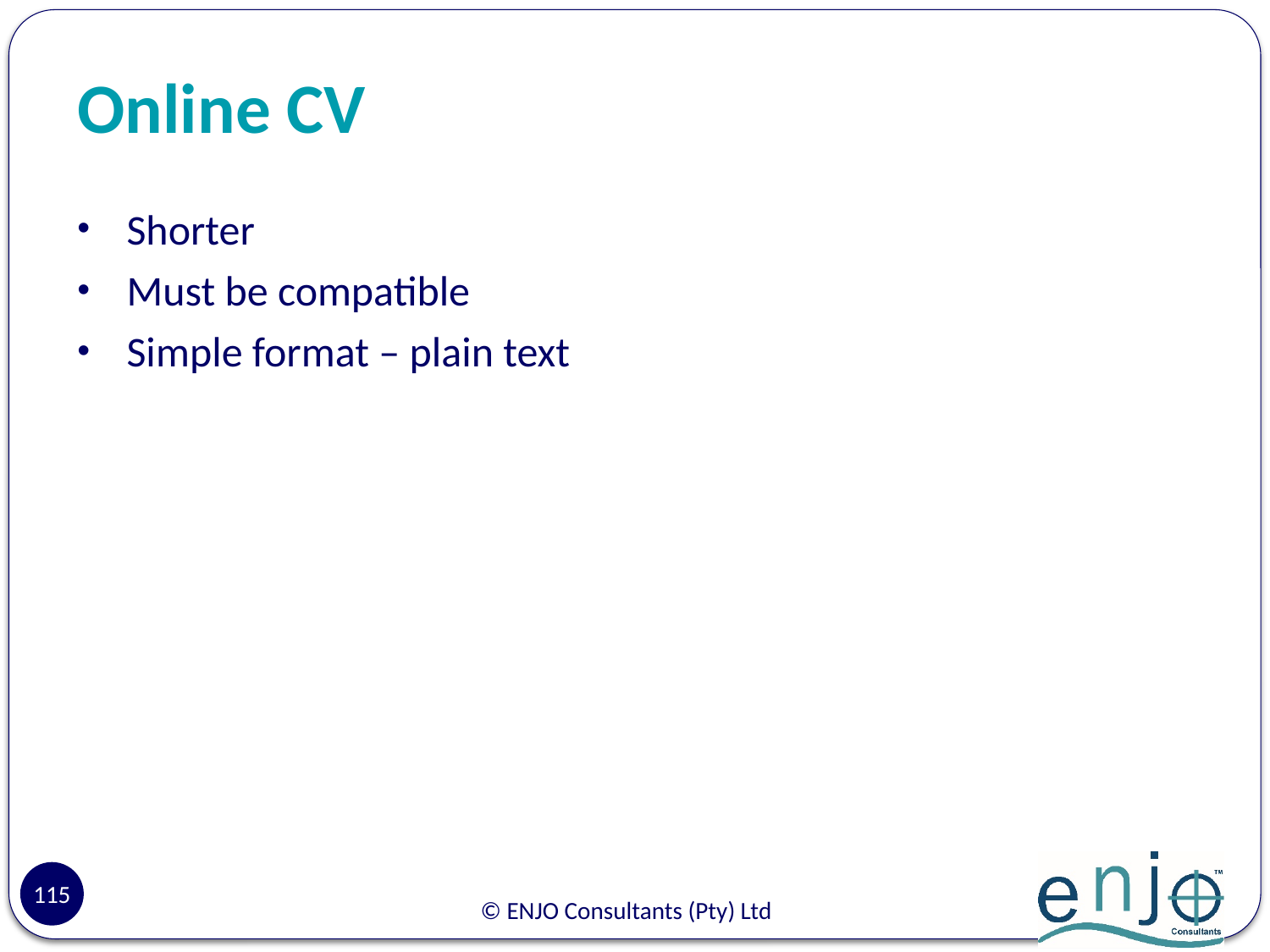

# Online CV
Shorter
Must be compatible
Simple format – plain text
115
© ENJO Consultants (Pty) Ltd